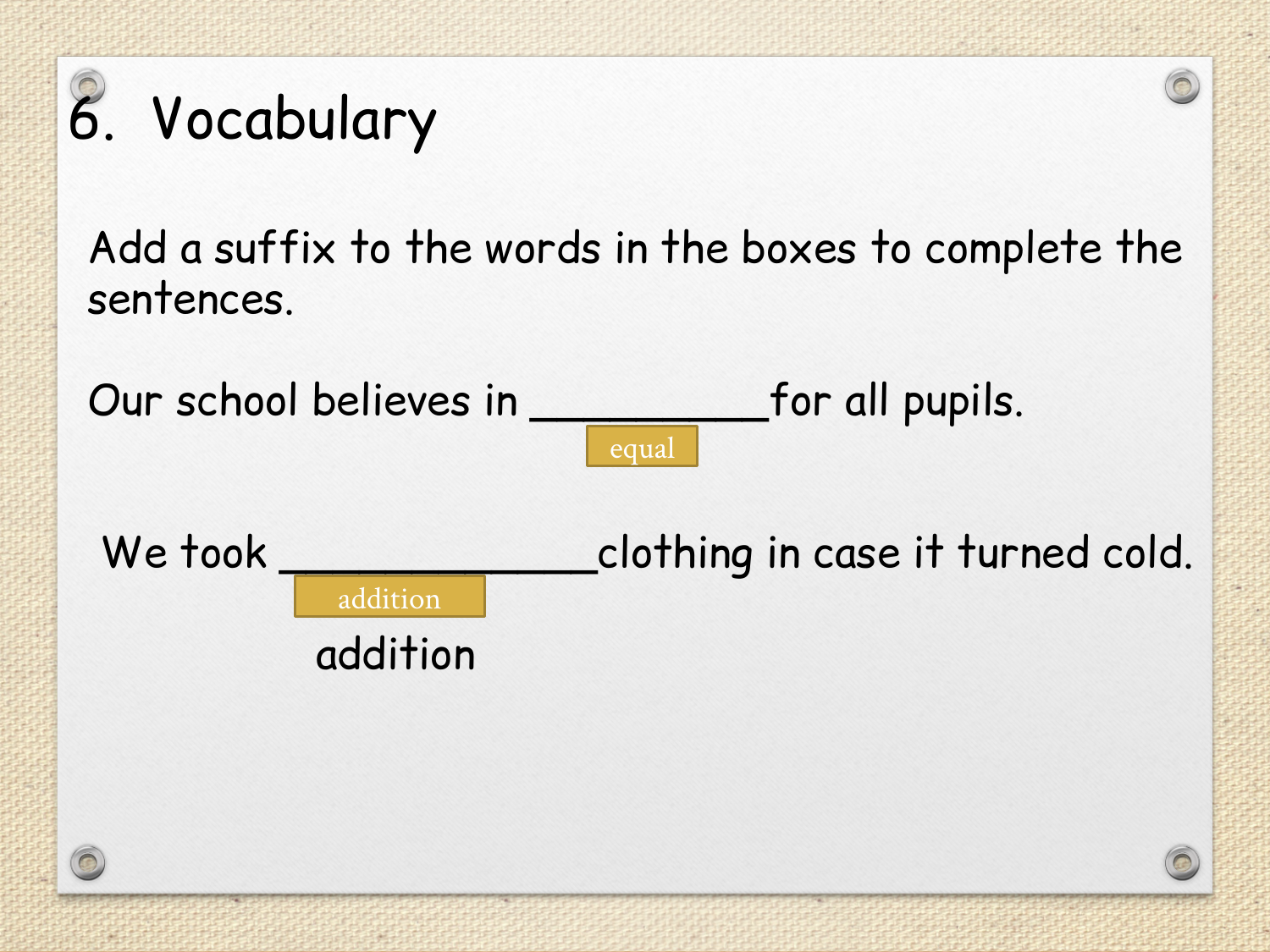

6.  Vocabulary
Add a suffix to the words in the boxes to complete the sentences.

Our school believes in _________for all pupils.
                                           e

 We took ____________clothing in case it turned cold.
                  addition
equal
addition